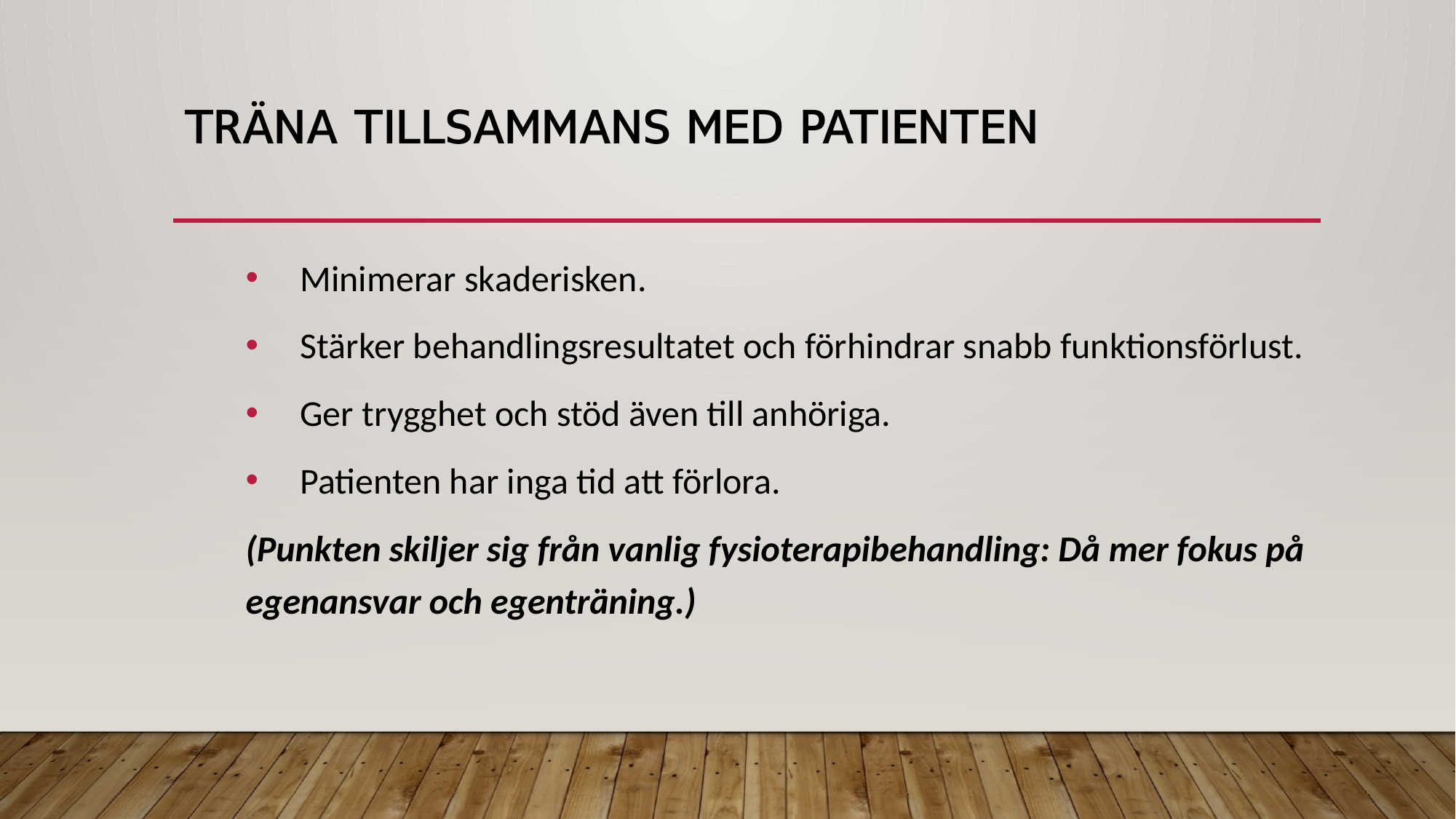

# TRÄNA tillsammans MED PATIENTEN
Minimerar skaderisken.
Stärker behandlingsresultatet och förhindrar snabb funktionsförlust.
Ger trygghet och stöd även till anhöriga.
Patienten har inga tid att förlora.
(Punkten skiljer sig från vanlig fysioterapibehandling: Då mer fokus på egenansvar och egenträning.)